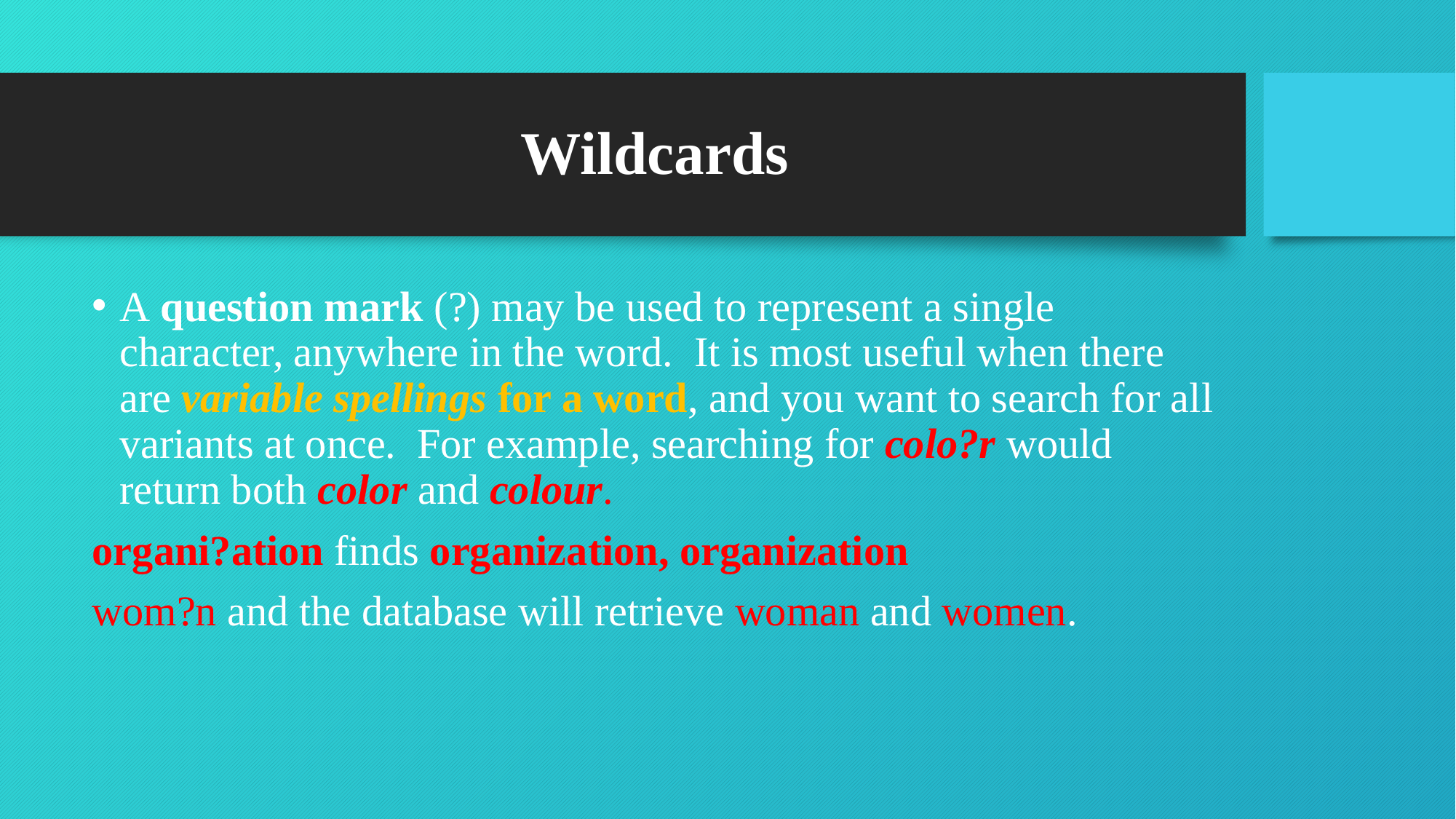

# Wildcards
A question mark (?) may be used to represent a single character, anywhere in the word.  It is most useful when there are variable spellings for a word, and you want to search for all variants at once.  For example, searching for colo?r would return both color and colour.
organi?ation finds organization, organization
wom?n and the database will retrieve woman and women.